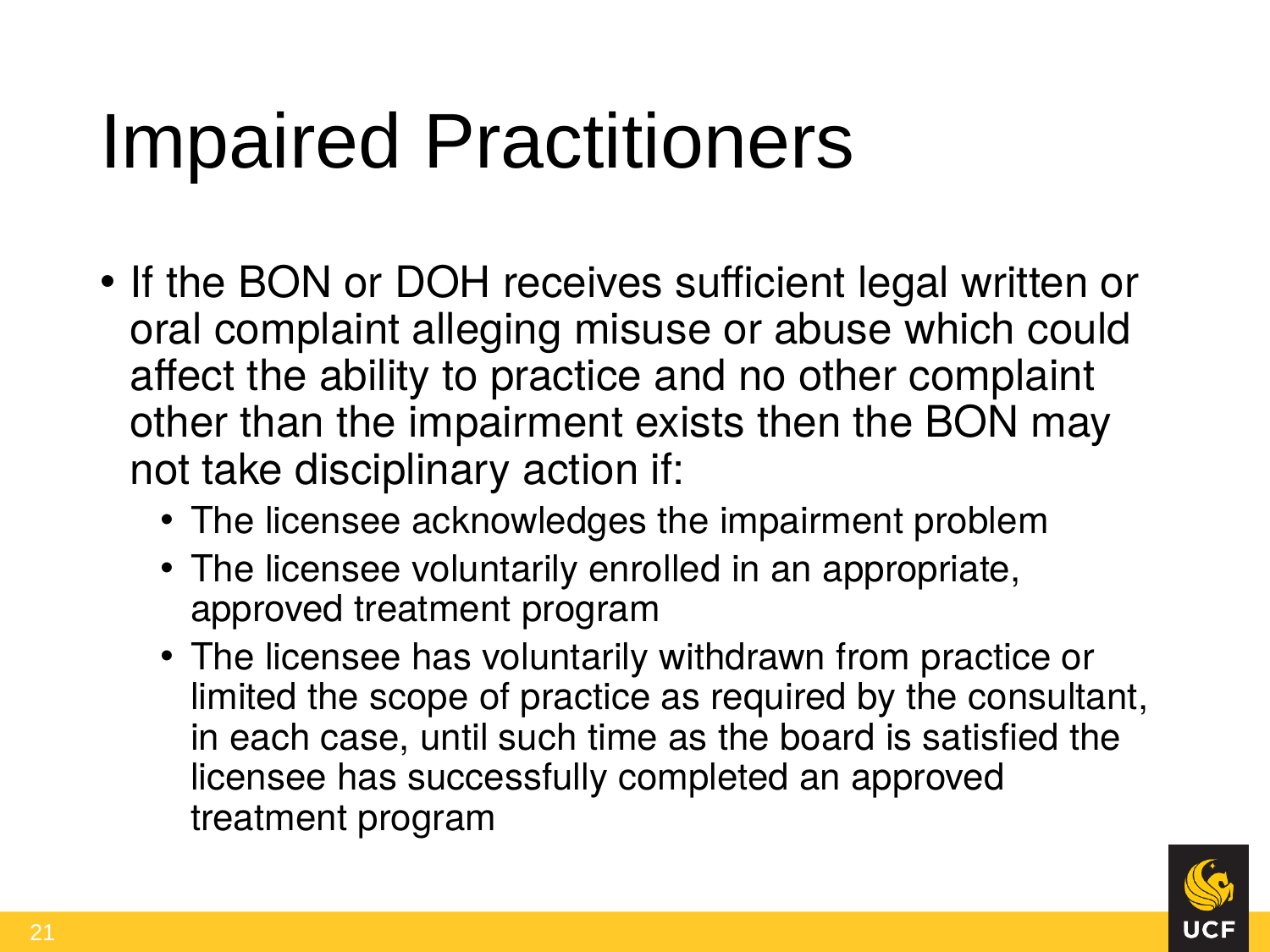

# Impaired Practitioners
If the BON or DOH receives sufficient legal written or oral complaint alleging misuse or abuse which could affect the ability to practice and no other complaint other than the impairment exists then the BON may not take disciplinary action if:
The licensee acknowledges the impairment problem
The licensee voluntarily enrolled in an appropriate, approved treatment program
The licensee has voluntarily withdrawn from practice or limited the scope of practice as required by the consultant, in each case, until such time as the board is satisfied the licensee has successfully completed an approved treatment program

 21